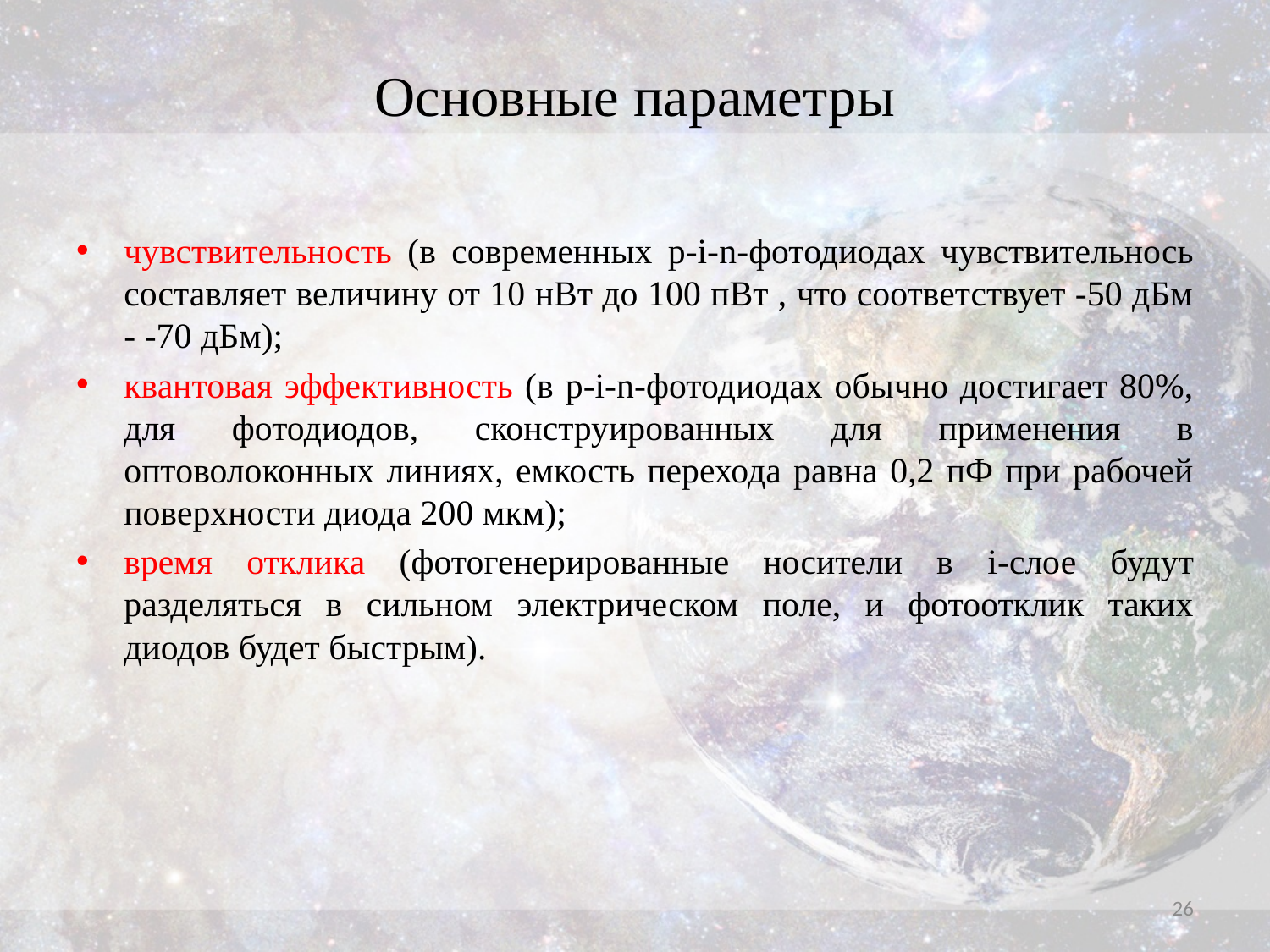

# Основные параметры
чувствительность (в современных p-i-n-фотодиодах чувствительнось составляет величину от 10 нВт до 100 пВт , что соответствует -50 дБм - -70 дБм);
квантовая эффективность (в p-i-n-фотодиодах обычно достигает 80%, для фотодиодов, сконструированных для применения в оптоволоконных линиях, емкость перехода равна 0,2 пФ при рабочей поверхности диода 200 мкм);
время отклика (фотогенерированные носители в i-слое будут разделяться в сильном электрическом поле, и фотоотклик таких диодов будет быстрым).

26